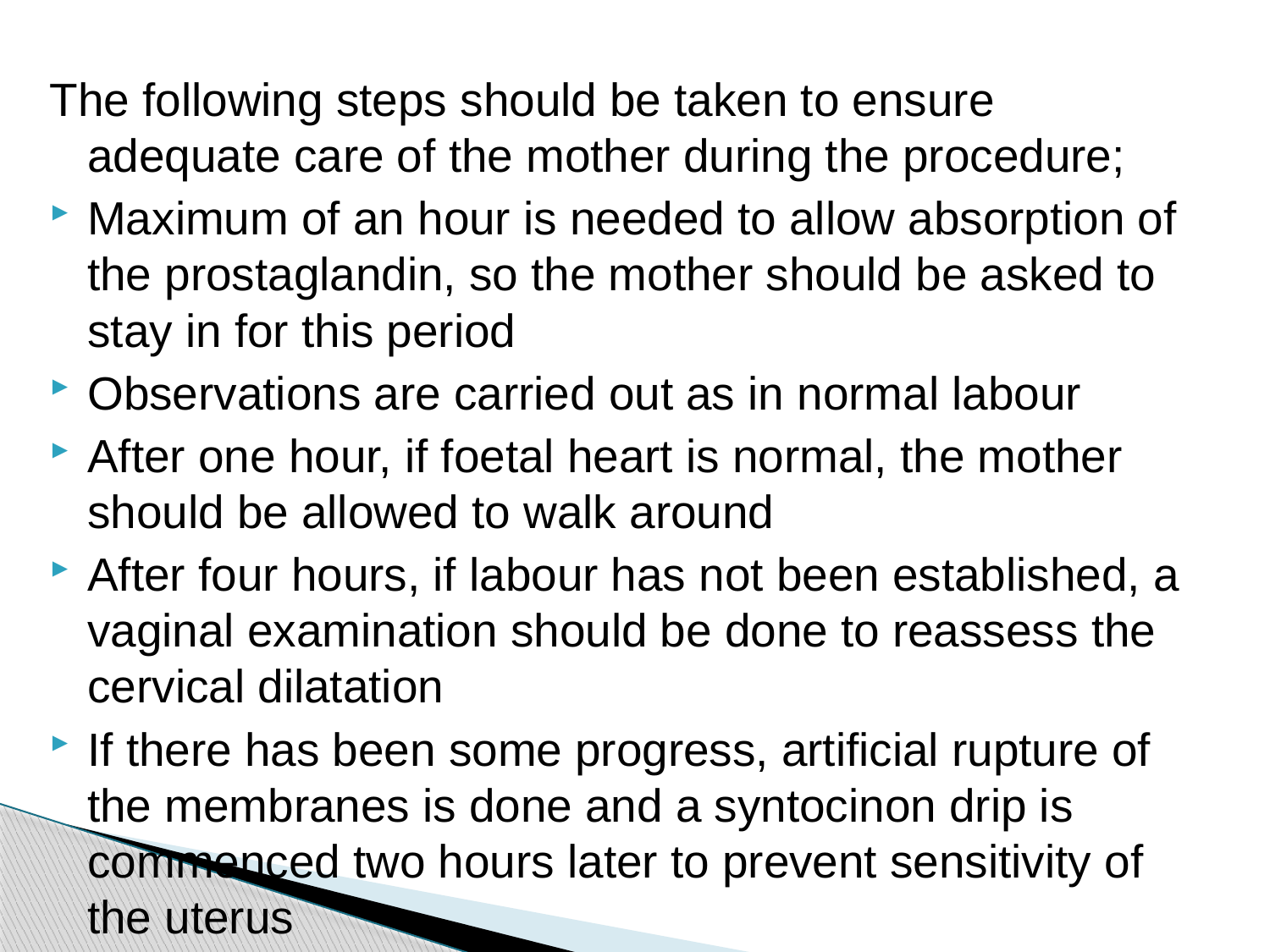

The following steps should be taken to ensure adequate care of the mother during the procedure;
Maximum of an hour is needed to allow absorption of the prostaglandin, so the mother should be asked to stay in for this period
Observations are carried out as in normal labour
After one hour, if foetal heart is normal, the mother should be allowed to walk around
After four hours, if labour has not been established, a vaginal examination should be done to reassess the cervical dilatation
If there has been some progress, artificial rupture of the membranes is done and a syntocinon drip is commenced two hours later to prevent sensitivity of the uterus